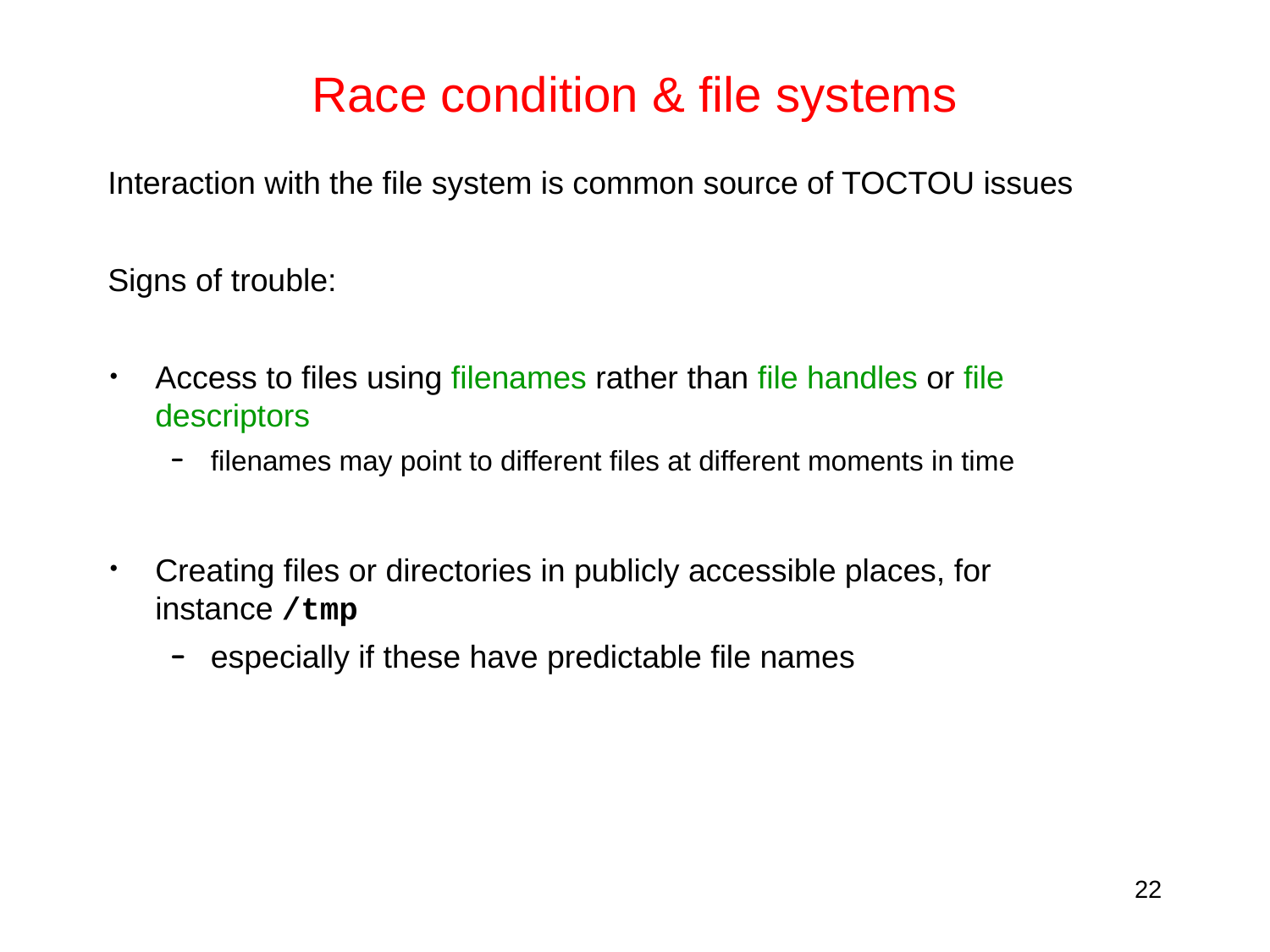

# Race condition & file systems
Interaction with the file system is common source of TOCTOU issues

Signs of trouble:

Access to files using filenames rather than file handles or file descriptors
filenames may point to different files at different moments in time

Creating files or directories in publicly accessible places, for instance /tmp
especially if these have predictable file names
22